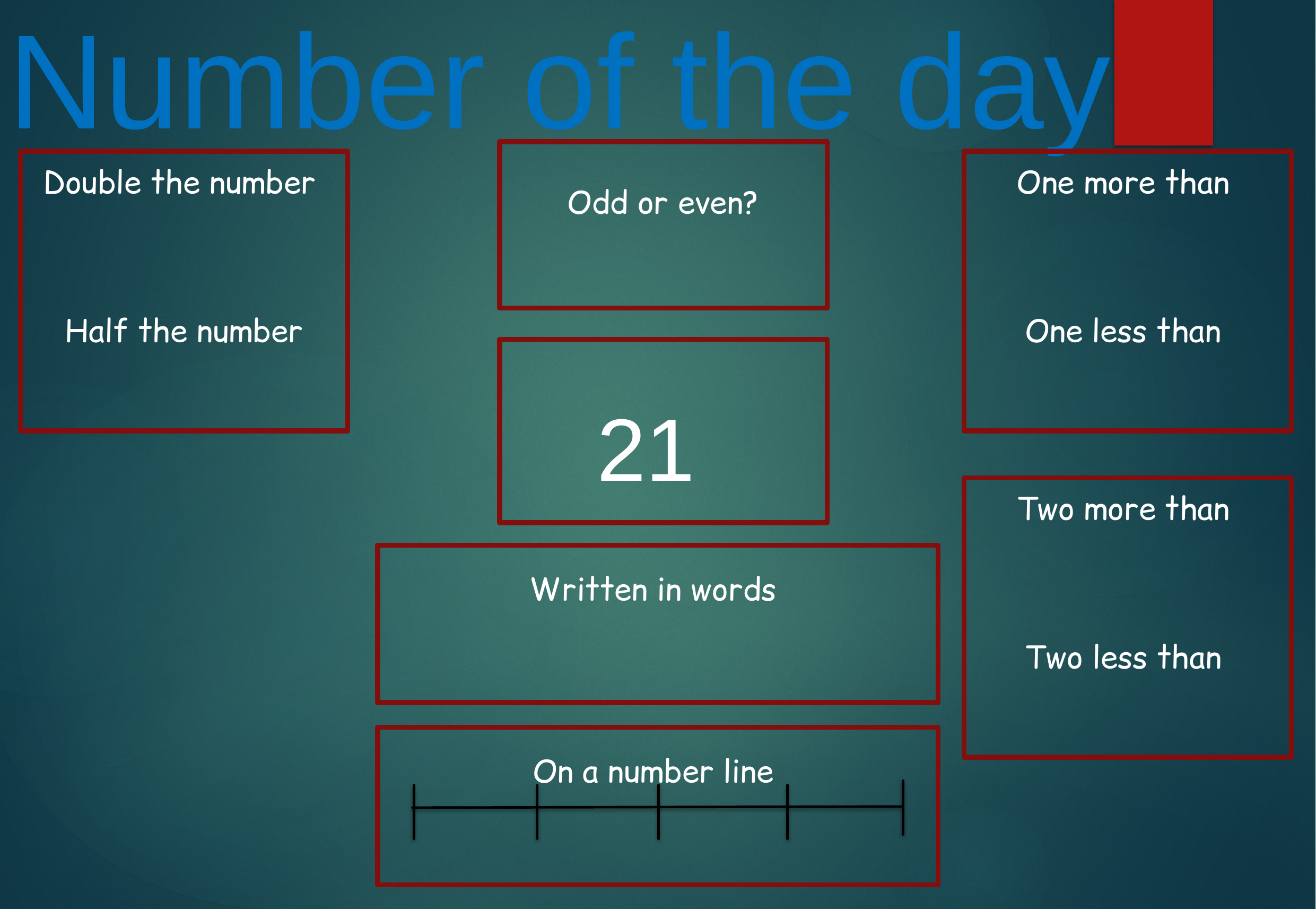

# Number of the day
Odd or even?

Double the number

Half the number

One more than

One less than

21
Two more than

Two less than

Written in words

On a number line